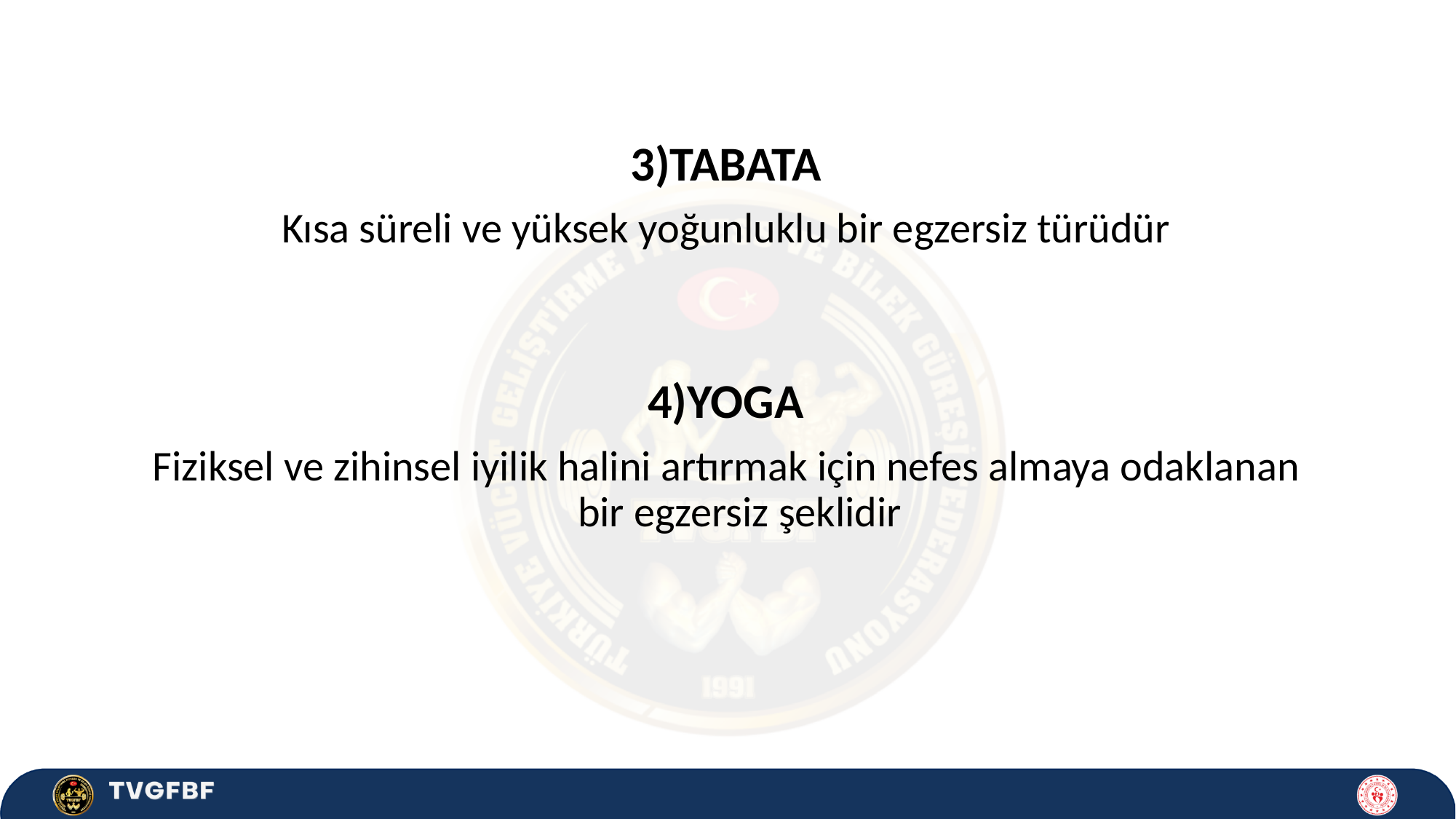

3)TABATA
Kısa süreli ve yüksek yoğunluklu bir egzersiz türüdür

4)YOGA
Fiziksel ve zihinsel iyilik halini artırmak için nefes almaya odaklanan bir egzersiz şeklidir